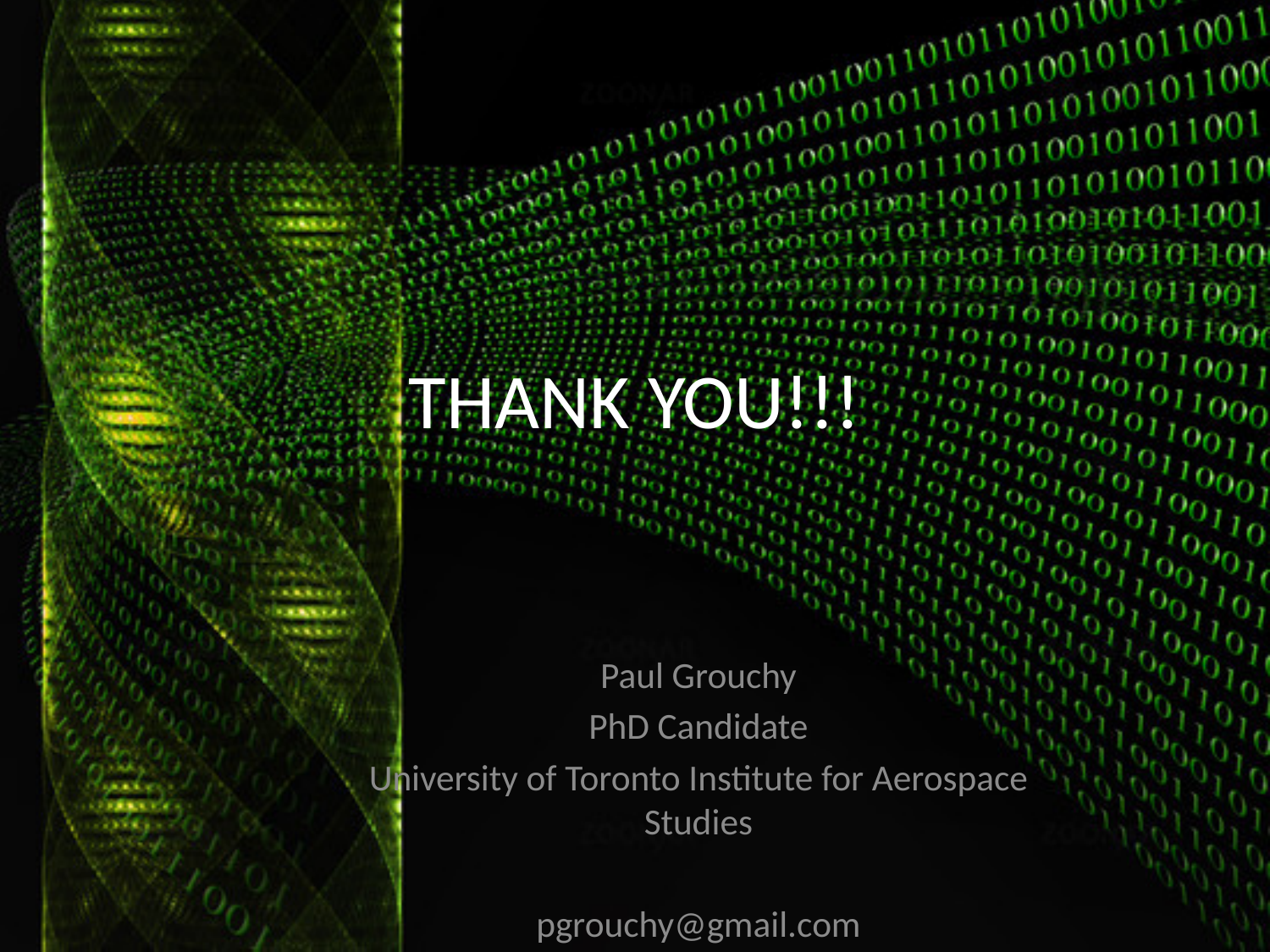

# THANK YOU!!!
Paul Grouchy
PhD Candidate
University of Toronto Institute for Aerospace Studies

pgrouchy@gmail.com